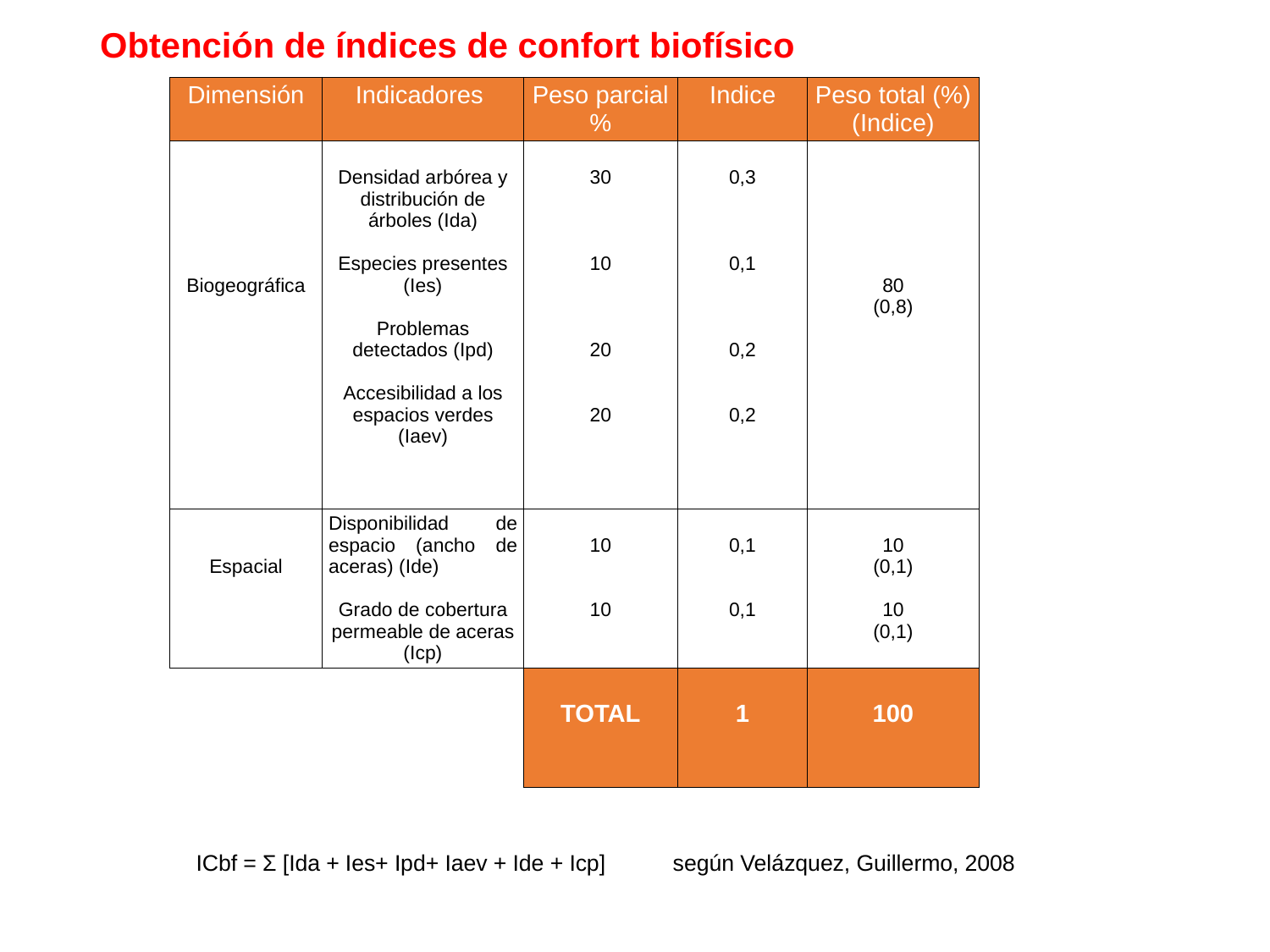

# Obtención de índices de confort biofísico
| Dimensión | Indicadores | Peso parcial % | Indice | Peso total (%) (Indice) |
| --- | --- | --- | --- | --- |
| Biogeográfica | Densidad arbórea y distribución de árboles (Ida) Especies presentes (Ies) Problemas detectados (Ipd) Accesibilidad a los espacios verdes (Iaev) | 30 10 20 20 | 0,3 0,1 0,2 0,2 | 80 (0,8) |
| Espacial | Disponibilidad de espacio (ancho de aceras) (Ide) Grado de cobertura permeable de aceras (Icp) | 10 10 | 0,1 0,1 | 10 (0,1) 10 (0,1) |
|  |  | TOTAL | 1 | 100 |

ICbf = Σ [Ida + Ies+ Ipd+ Iaev + Ide + Icp]           según Velázquez, Guillermo, 2008